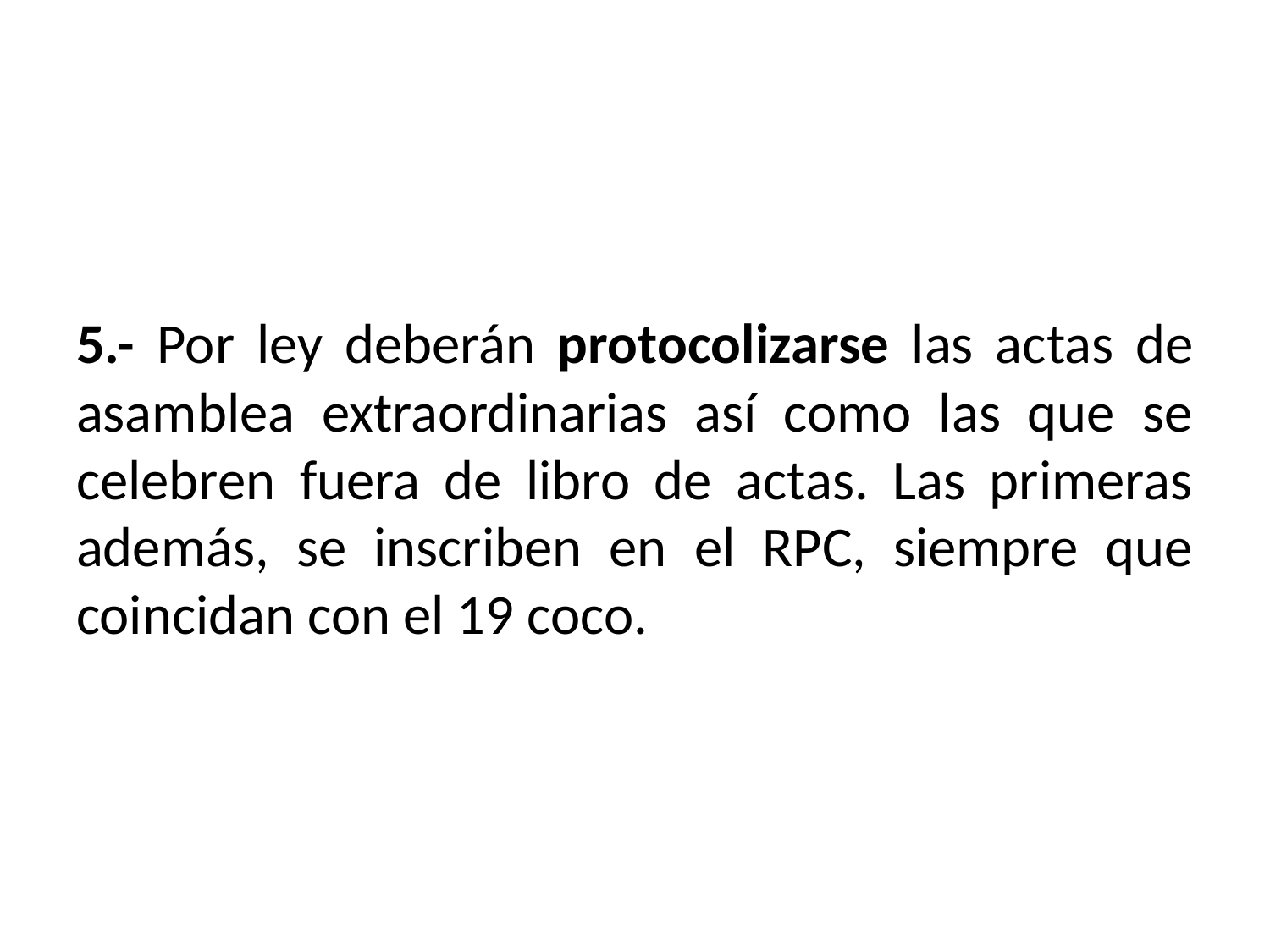

5.- Por ley deberán protocolizarse las actas de asamblea extraordinarias así como las que se celebren fuera de libro de actas. Las primeras además, se inscriben en el RPC, siempre que coincidan con el 19 coco.